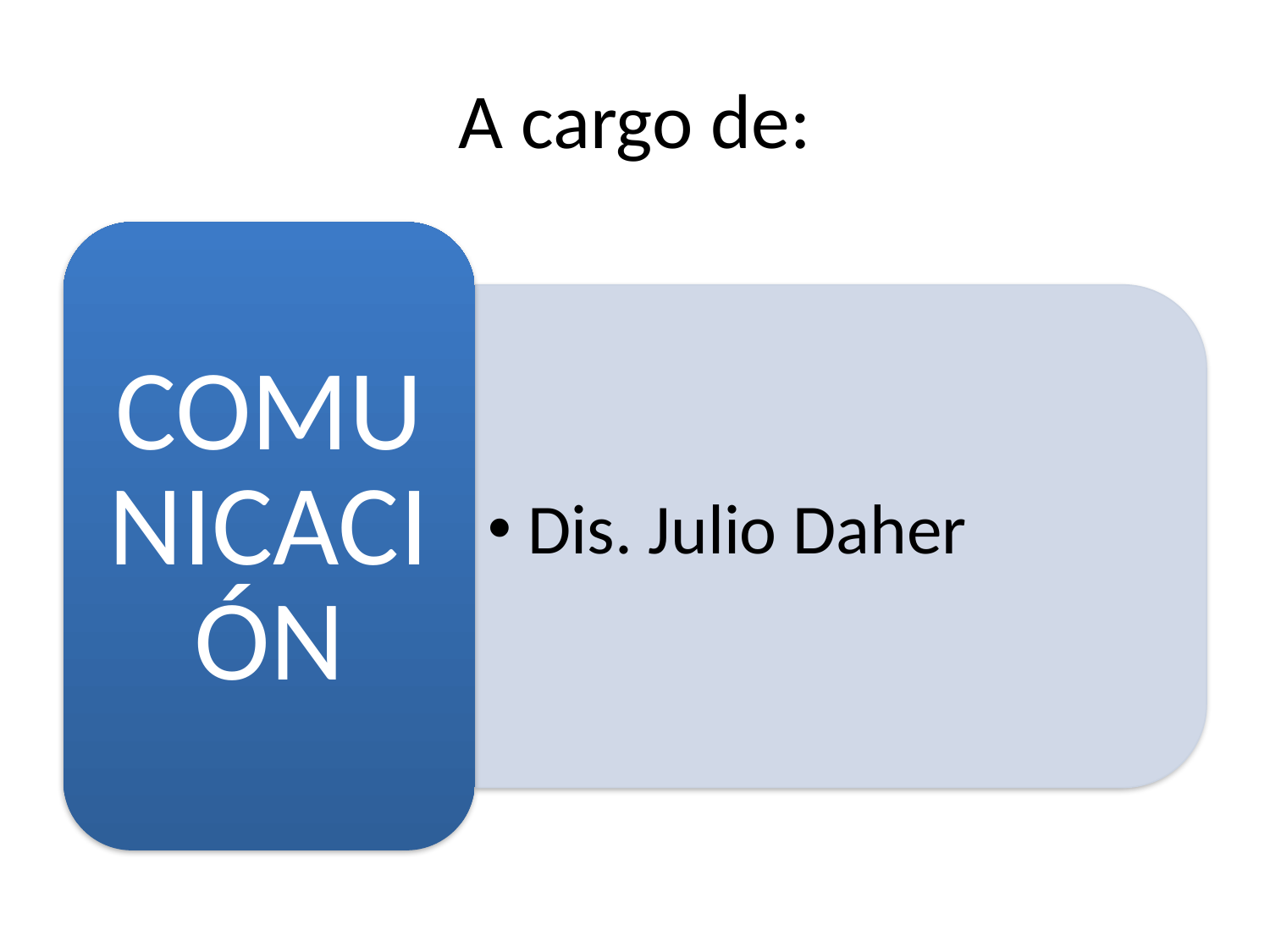

# A cargo de:
Dis. Julio Daher